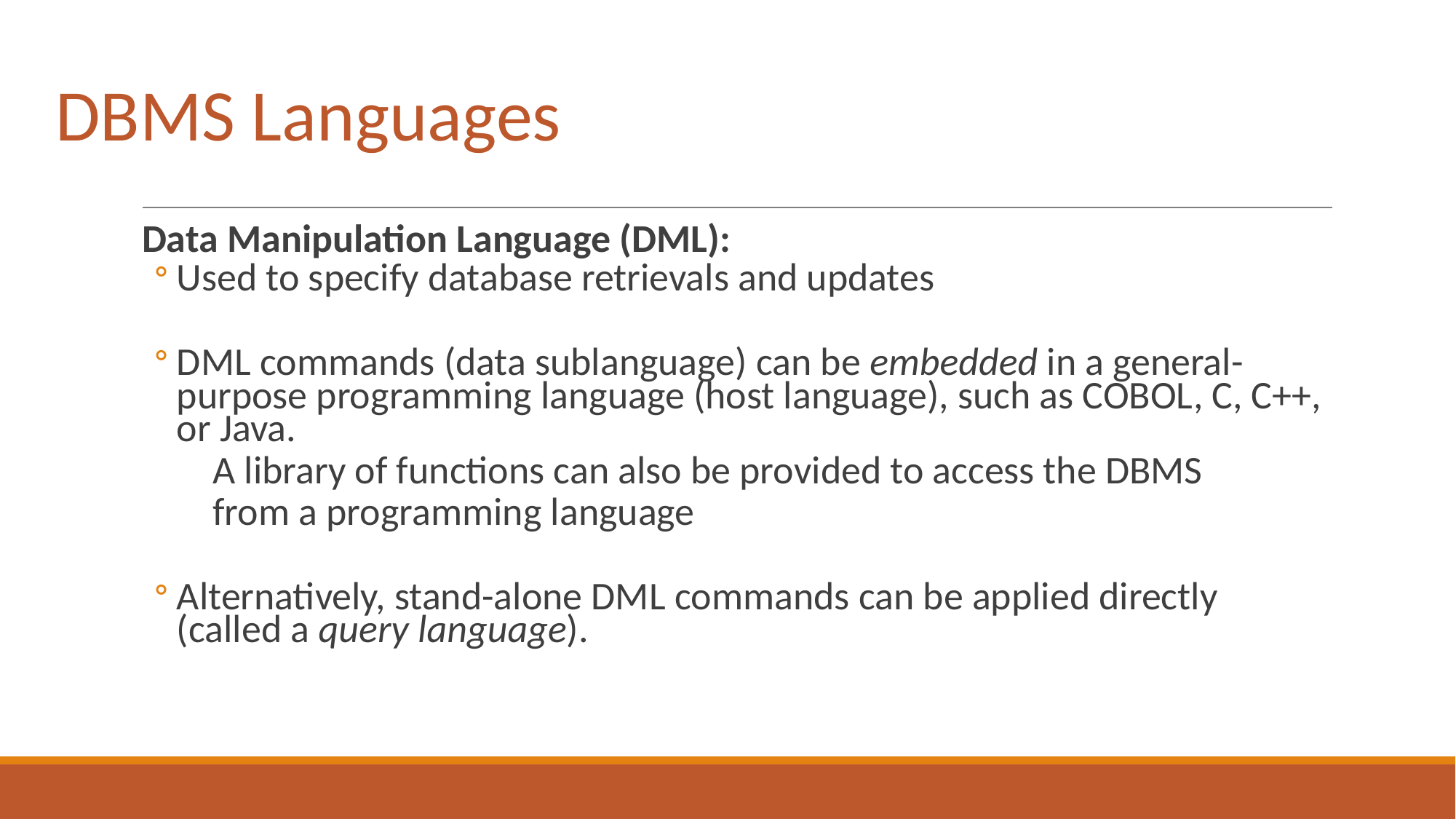

# DBMS Languages
Data Manipulation Language (DML):
Used to specify database retrievals and updates

DML commands (data sublanguage) can be embedded in a general-purpose programming language (host language), such as COBOL, C, C++, or Java.
    A library of functions can also be provided to access the DBMS
    from a programming language

Alternatively, stand-alone DML commands can be applied directly (called a query language).